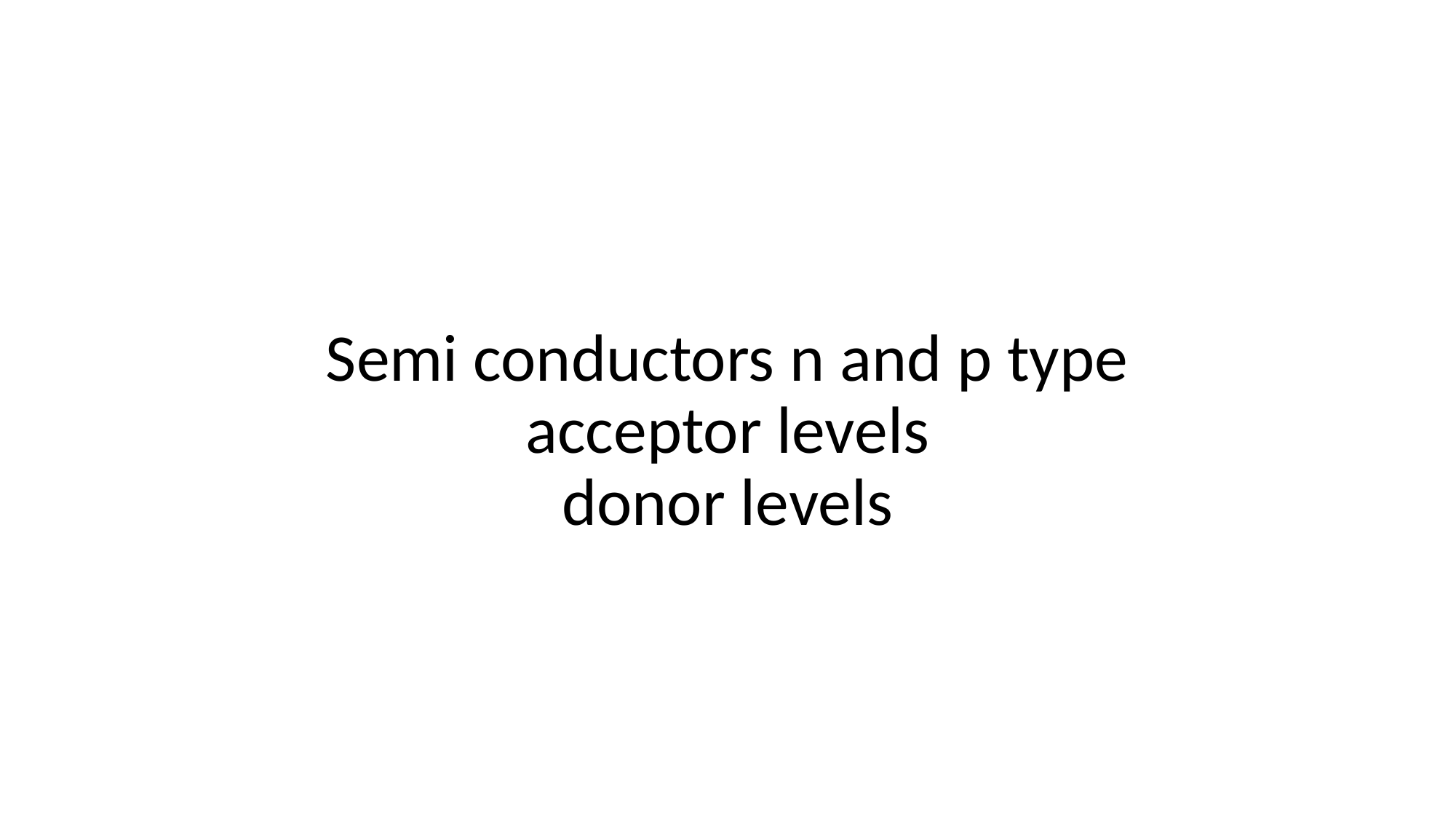

# Semi conductors n and p type acceptor levels donor levels